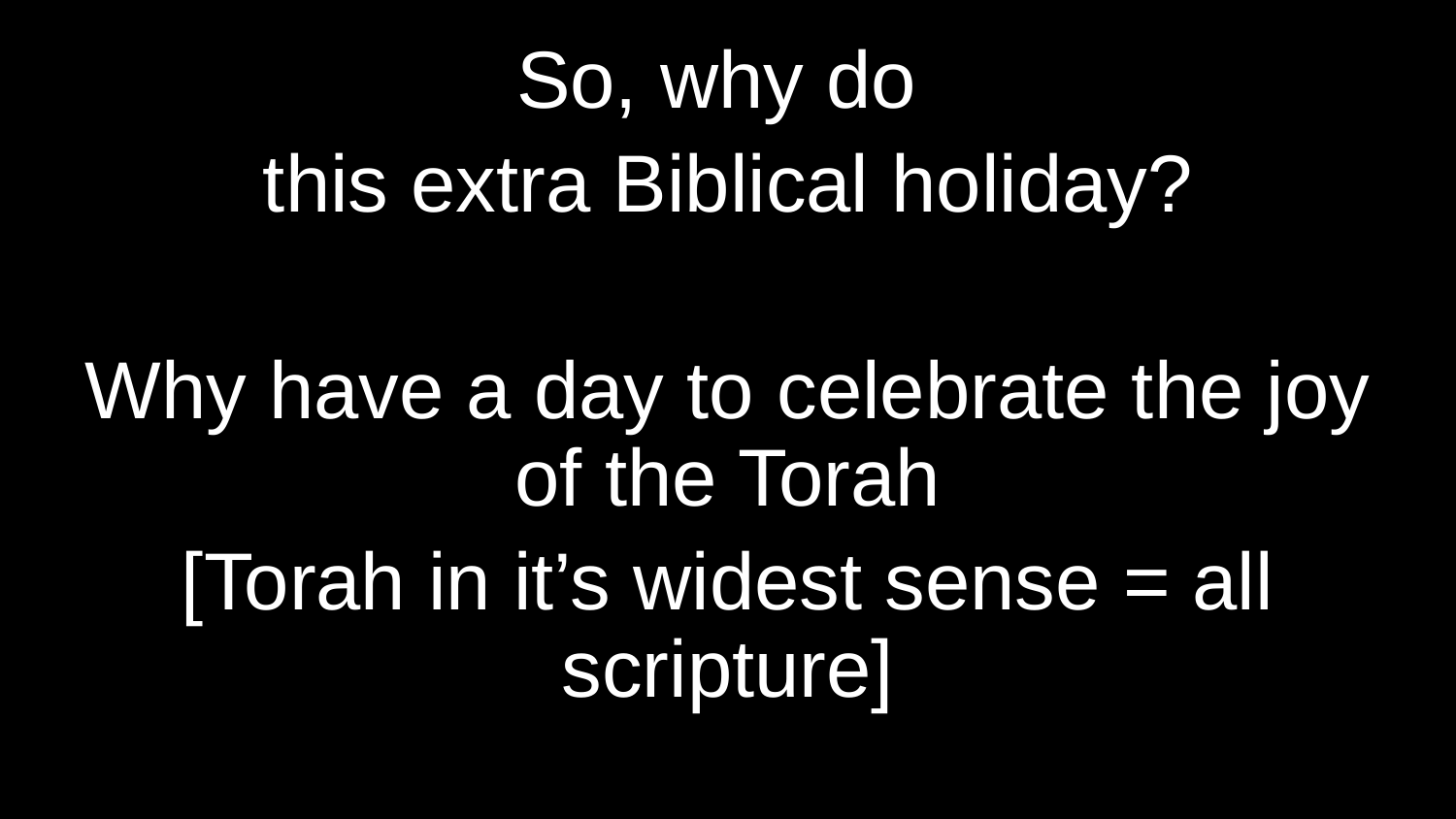

So, why do
this extra Biblical holiday?

Why have a day to celebrate the joy of the Torah
[Torah in it’s widest sense = all scripture]